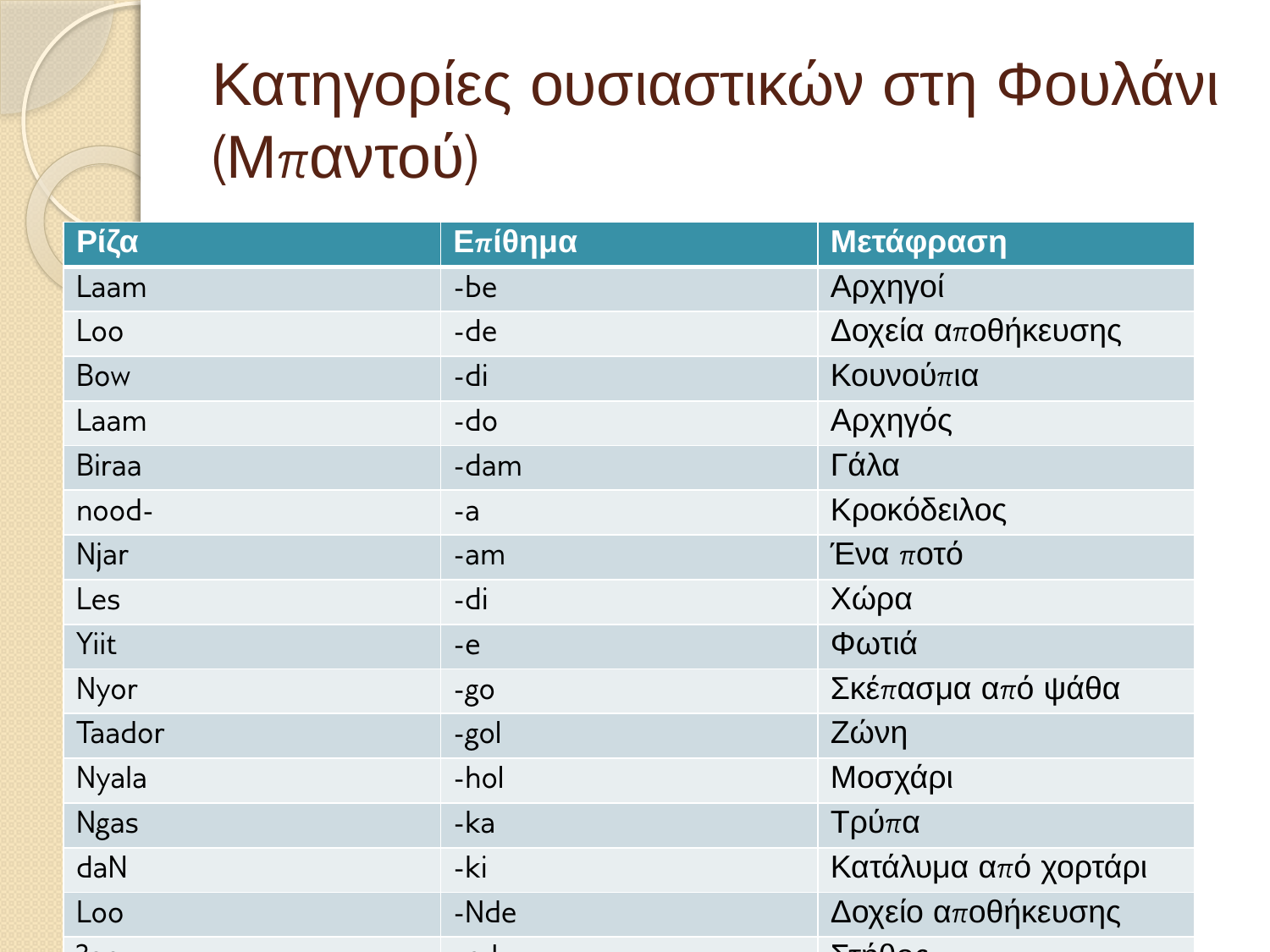

# Κατηγορίες ουσιαστικών στη Φουλάνι (Μπαντού)
| Ρίζα | Επίθημα | Μετάφραση |
| --- | --- | --- |
| Laam | -be | Αρχηγοί |
| Loo | -de | Δοχεία αποθήκευσης |
| Bow | -di | Κουνούπια |
| Laam | -do | Αρχηγός |
| Biraa | -dam | Γάλα |
| nood- | -a | Κροκόδειλος |
| Njar | -am | Ένα ποτό |
| Les | -di | Χώρα |
| Yiit | -e | Φωτιά |
| Nyor | -go | Σκέπασμα από ψάθα |
| Taador | -gol | Ζώνη |
| Nyala | -hol | Μοσχάρι |
| Ngas | -ka | Τρύπα |
| daN | -ki | Κατάλυμα από χορτάρι |
| Loo | -Nde | Δοχείο αποθήκευσης |
| ?en | -ndu | Στήθος |
| Dem | -ngal | Γλώσσα |
| Hottoll | -o | βαμβάκι |